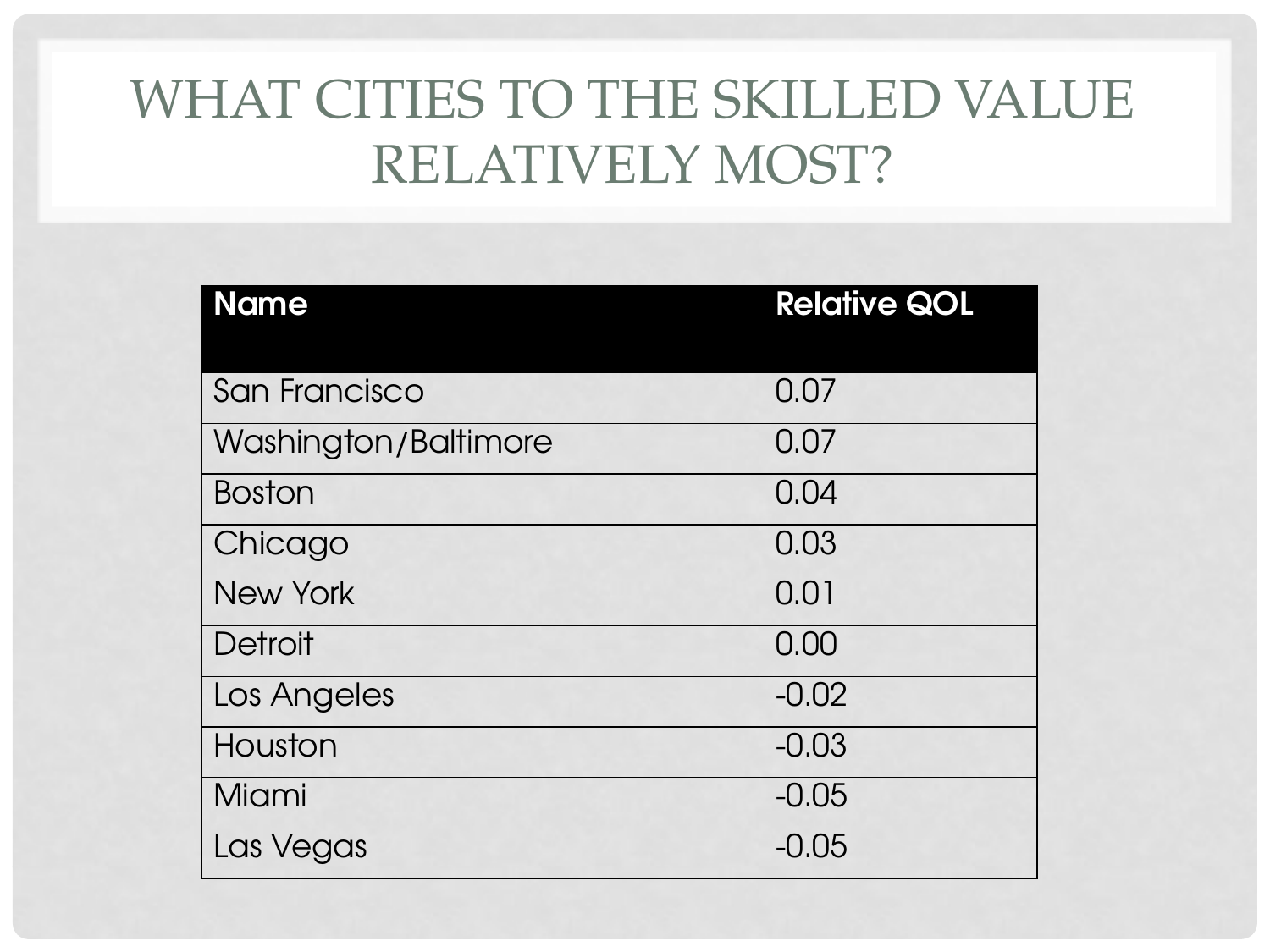

# What cities to the skilled value relatively most?
| Name | Relative QOL |
| --- | --- |
| San Francisco | 0.07 |
| Washington/Baltimore | 0.07 |
| Boston | 0.04 |
| Chicago | 0.03 |
| New York | 0.01 |
| Detroit | 0.00 |
| Los Angeles | -0.02 |
| Houston | -0.03 |
| Miami | -0.05 |
| Las Vegas | -0.05 |